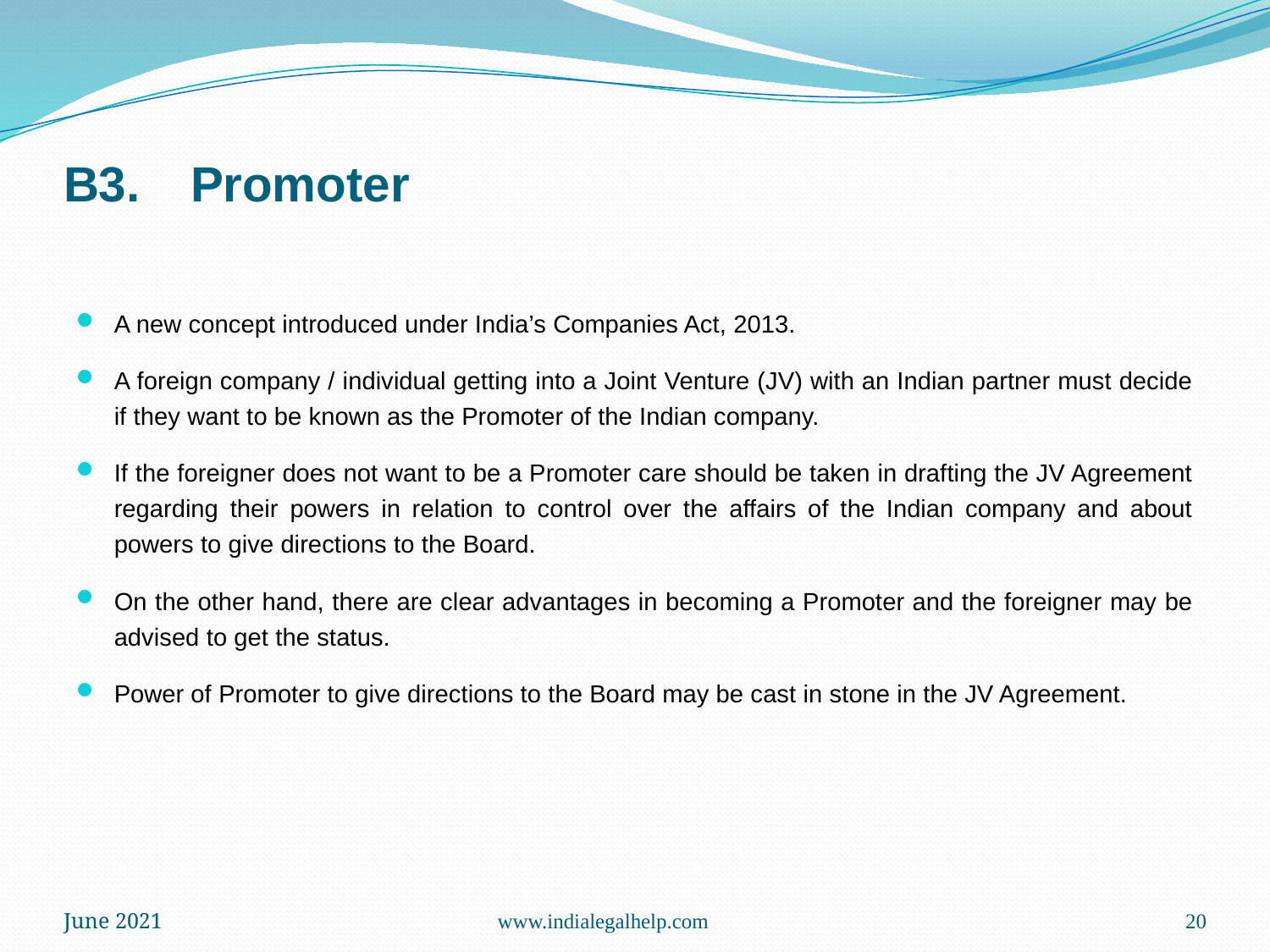

# B3.	Promoter
A new concept introduced under India’s Companies Act, 2013.
A foreign company / individual getting into a Joint Venture (JV) with an Indian partner must decide if they want to be known as the Promoter of the Indian company.
If the foreigner does not want to be a Promoter care should be taken in drafting the JV Agreement regarding their powers in relation to control over the affairs of the Indian company and about powers to give directions to the Board.
On the other hand, there are clear advantages in becoming a Promoter and the foreigner may be advised to get the status.
Power of Promoter to give directions to the Board may be cast in stone in the JV Agreement.
June 2021
www.indialegalhelp.com
20